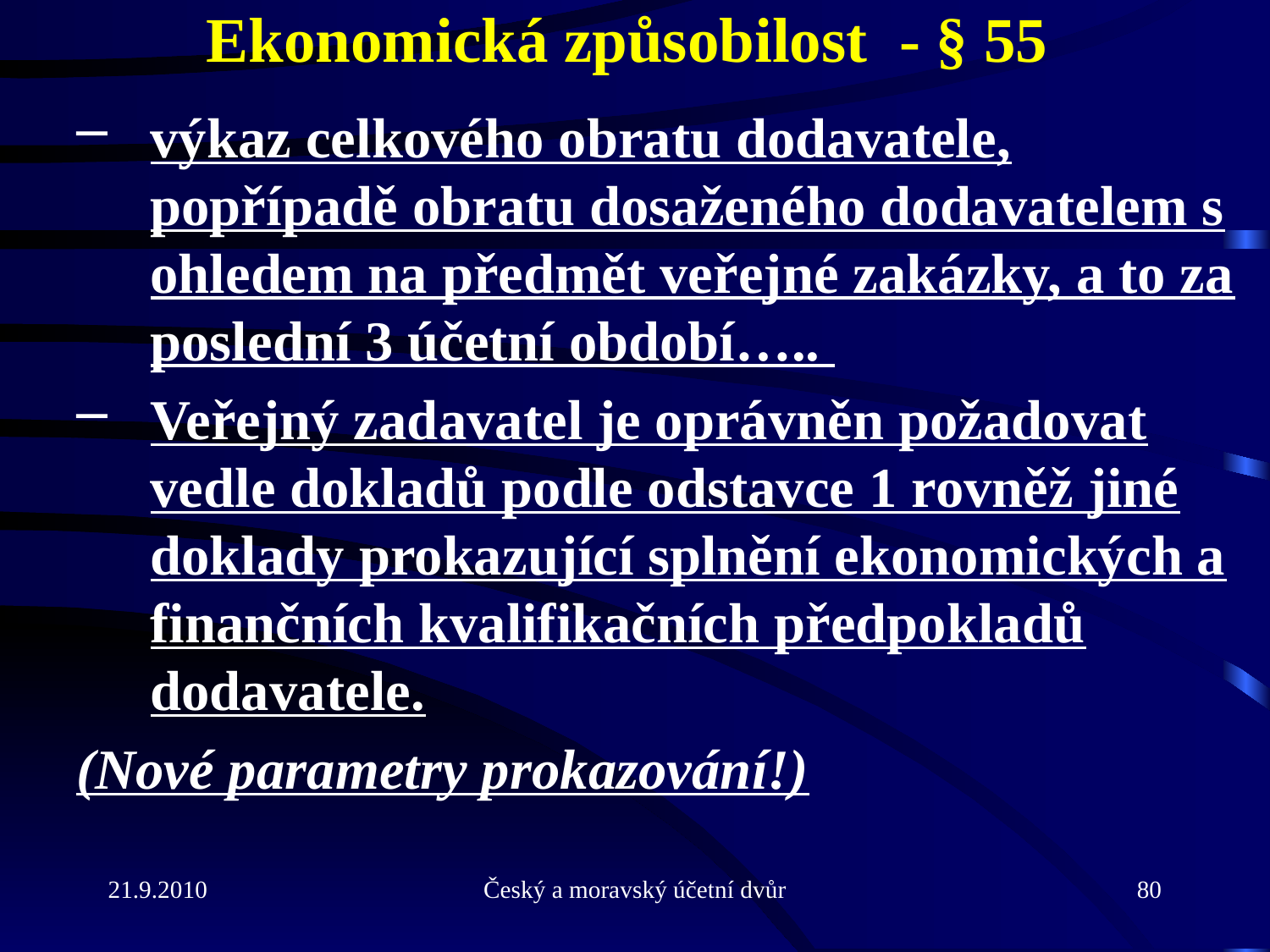

# Ekonomická způsobilost  - § 55
výkaz celkového obratu dodavatele, popřípadě obratu dosaženého dodavatelem s ohledem na předmět veřejné zakázky, a to za poslední 3 účetní období…..
Veřejný zadavatel je oprávněn požadovat vedle dokladů podle odstavce 1 rovněž jiné doklady prokazující splnění ekonomických a finančních kvalifikačních předpokladů dodavatele.
(Nové parametry prokazování!)
21.9.2010
Český a moravský účetní dvůr
80